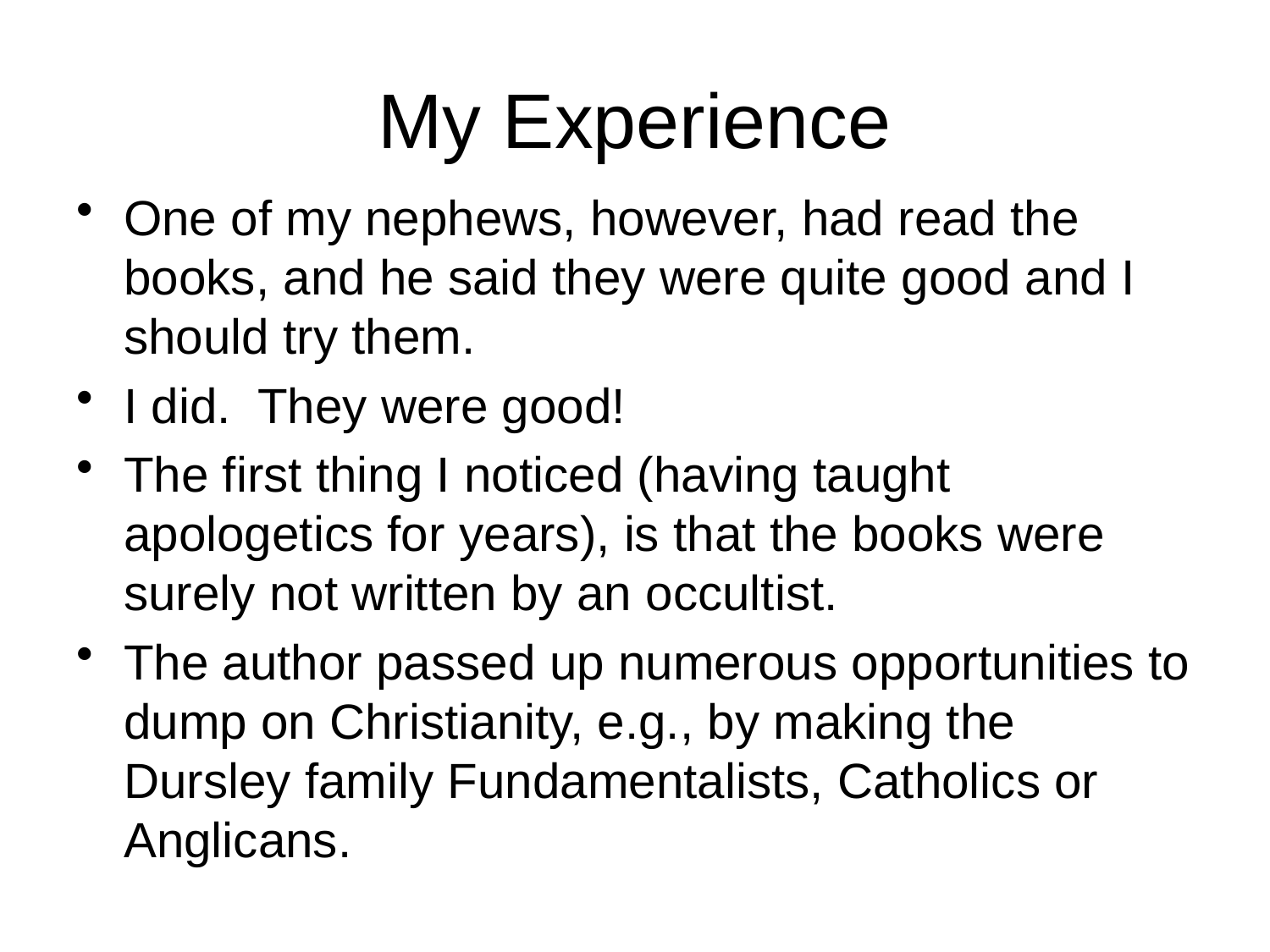

# My Experience
One of my nephews, however, had read the books, and he said they were quite good and I should try them.
I did.  They were good!
The first thing I noticed (having taught apologetics for years), is that the books were surely not written by an occultist.
The author passed up numerous opportunities to dump on Christianity, e.g., by making the Dursley family Fundamentalists, Catholics or Anglicans.